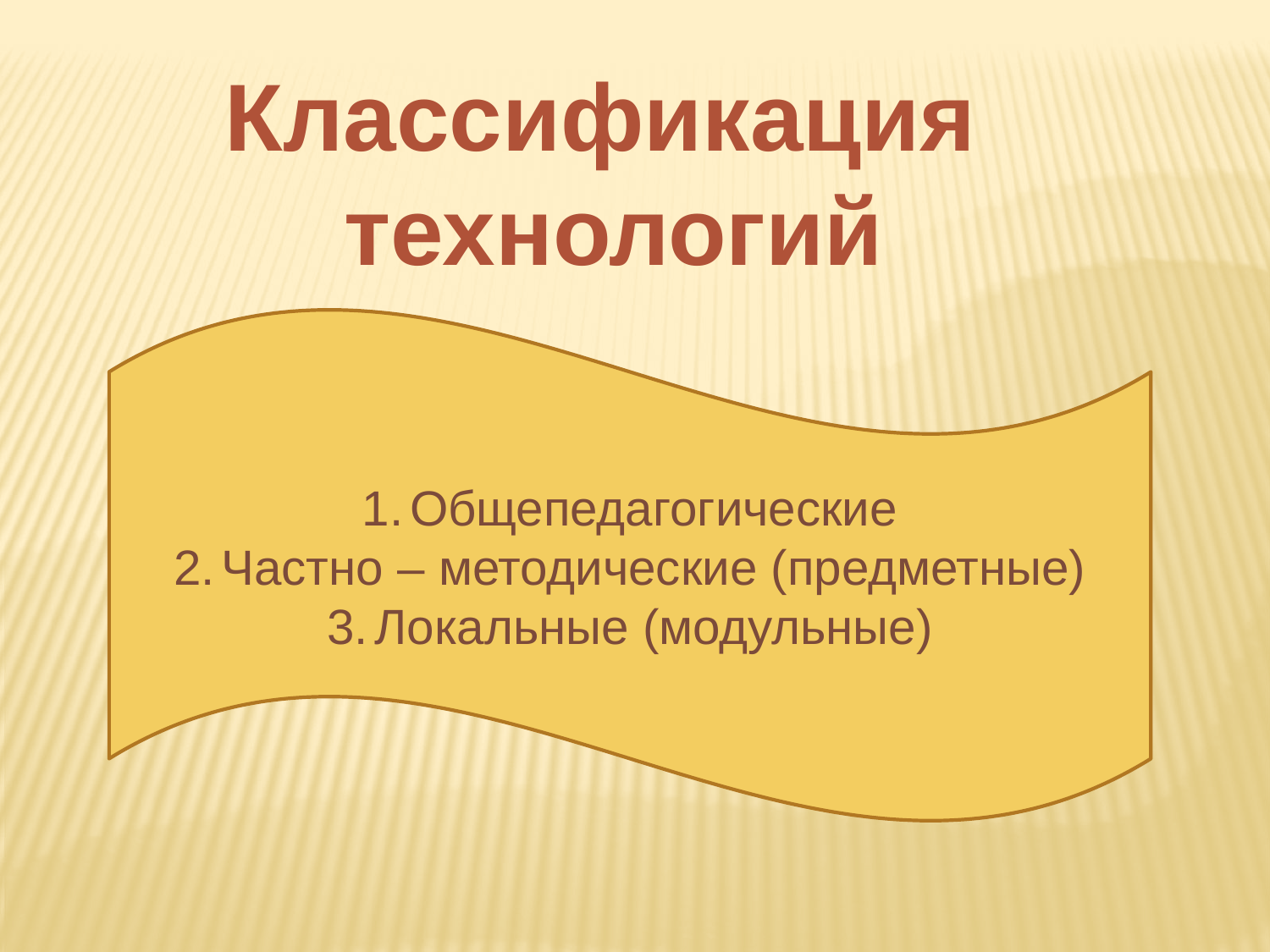

Классификация
технологий
Общепедагогические
Частно – методические (предметные)
Локальные (модульные)